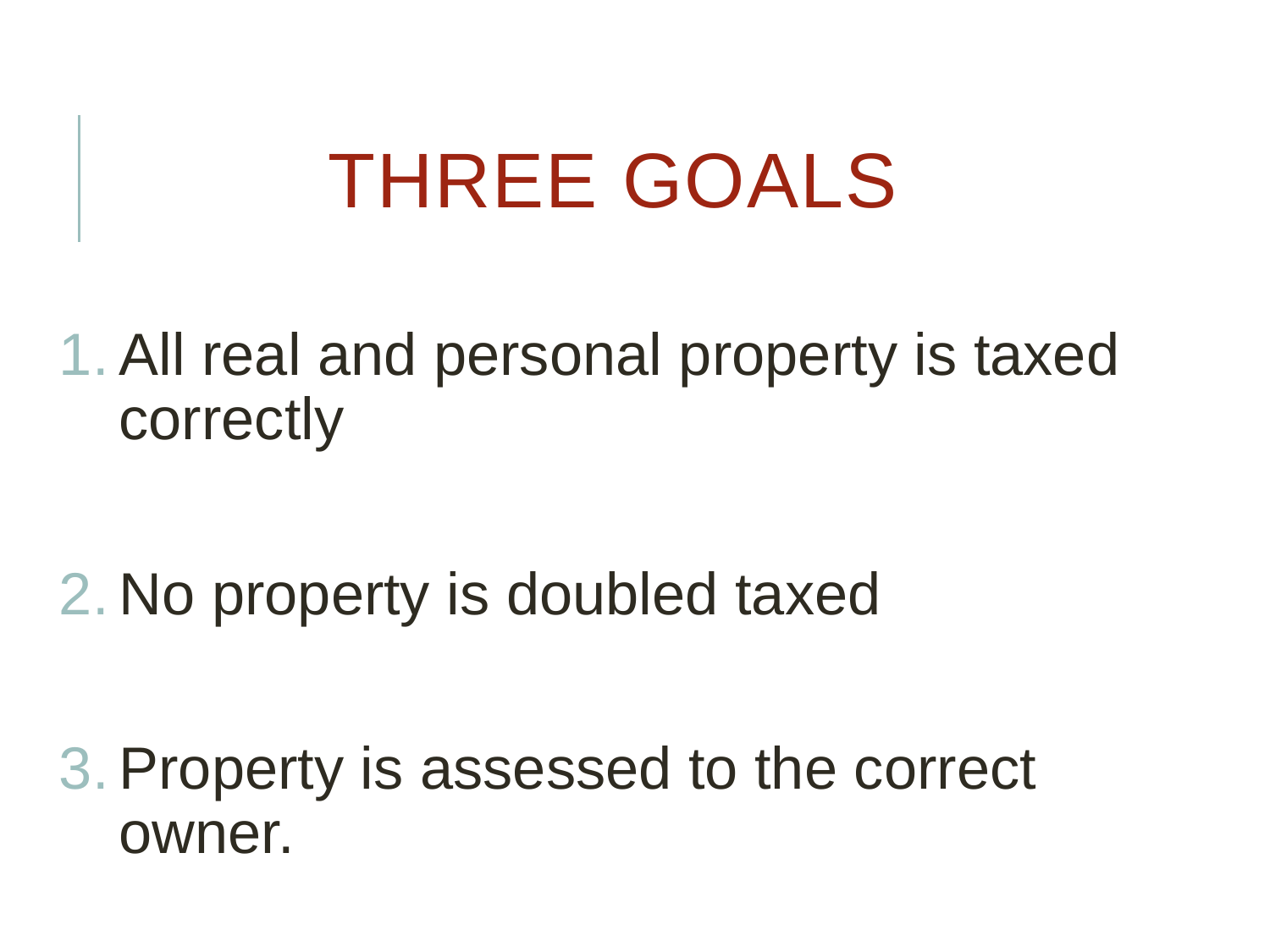

# Three Goals
All real and personal property is taxed correctly

No property is doubled taxed

Property is assessed to the correct owner.